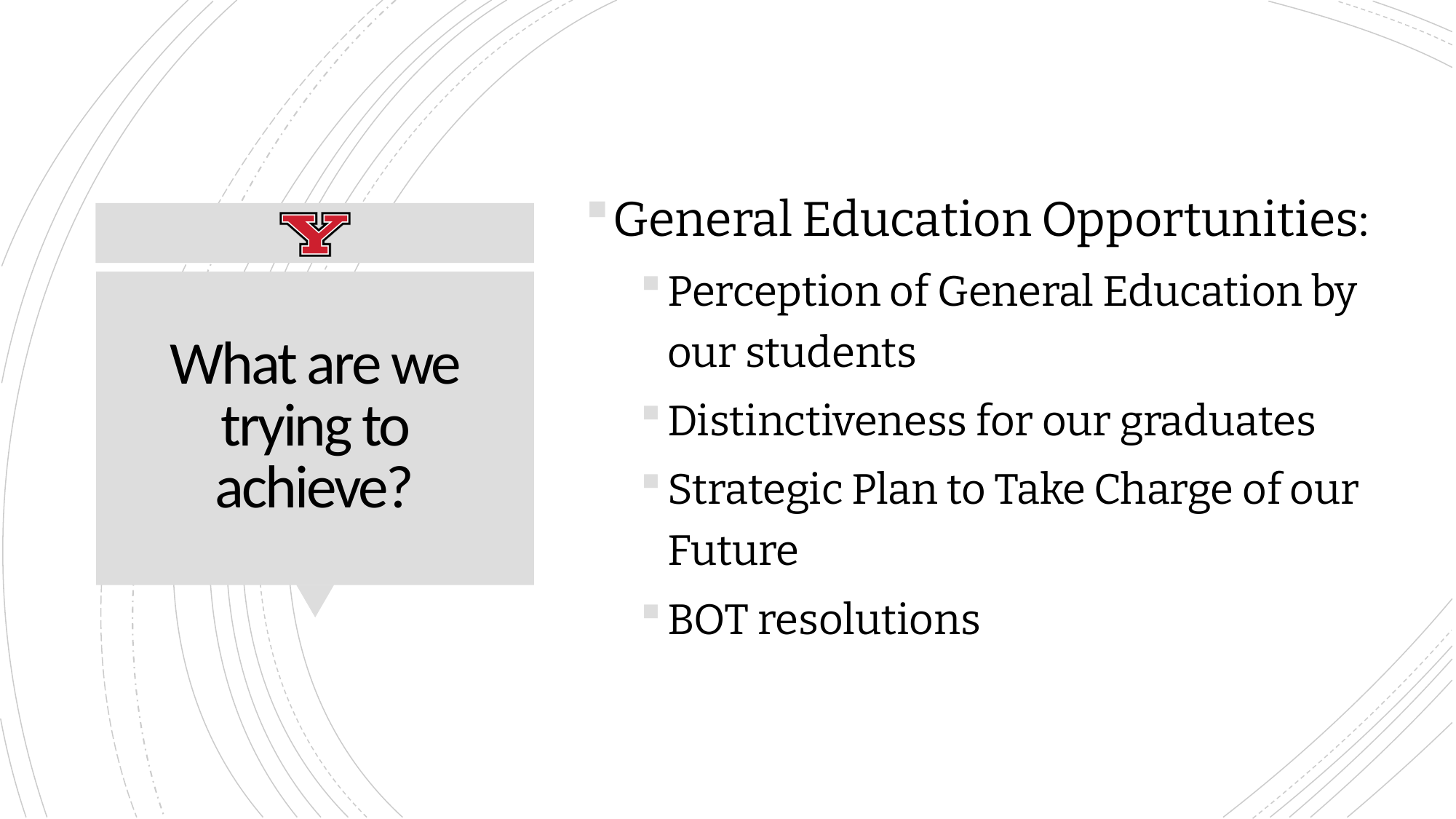

General Education Opportunities:
Perception of General Education by our students
Distinctiveness for our graduates
Strategic Plan to Take Charge of our Future
BOT resolutions
# What are we trying to achieve?